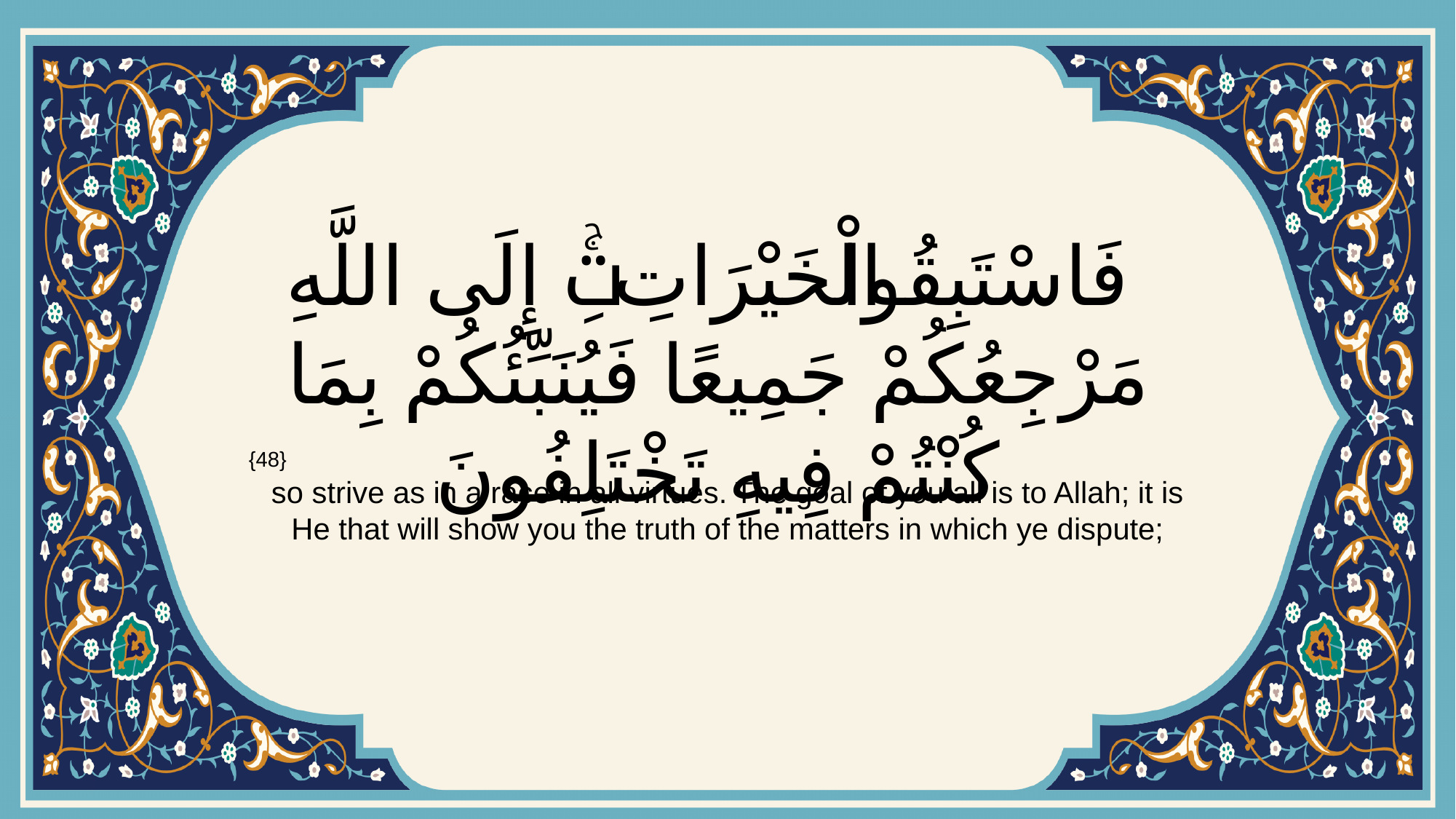

# فَاسْتَبِقُوا الْخَيْرَاتِۚ إِلَى اللَّهِ مَرْجِعُكُمْ جَمِيعًا فَيُنَبِّئُكُمْ بِمَا كُنْتُمْ فِيهِ تَخْتَلِفُونَ
{48}
so strive as in a race in all virtues. The goal of you all is to Allah; it is He that will show you the truth of the matters in which ye dispute;